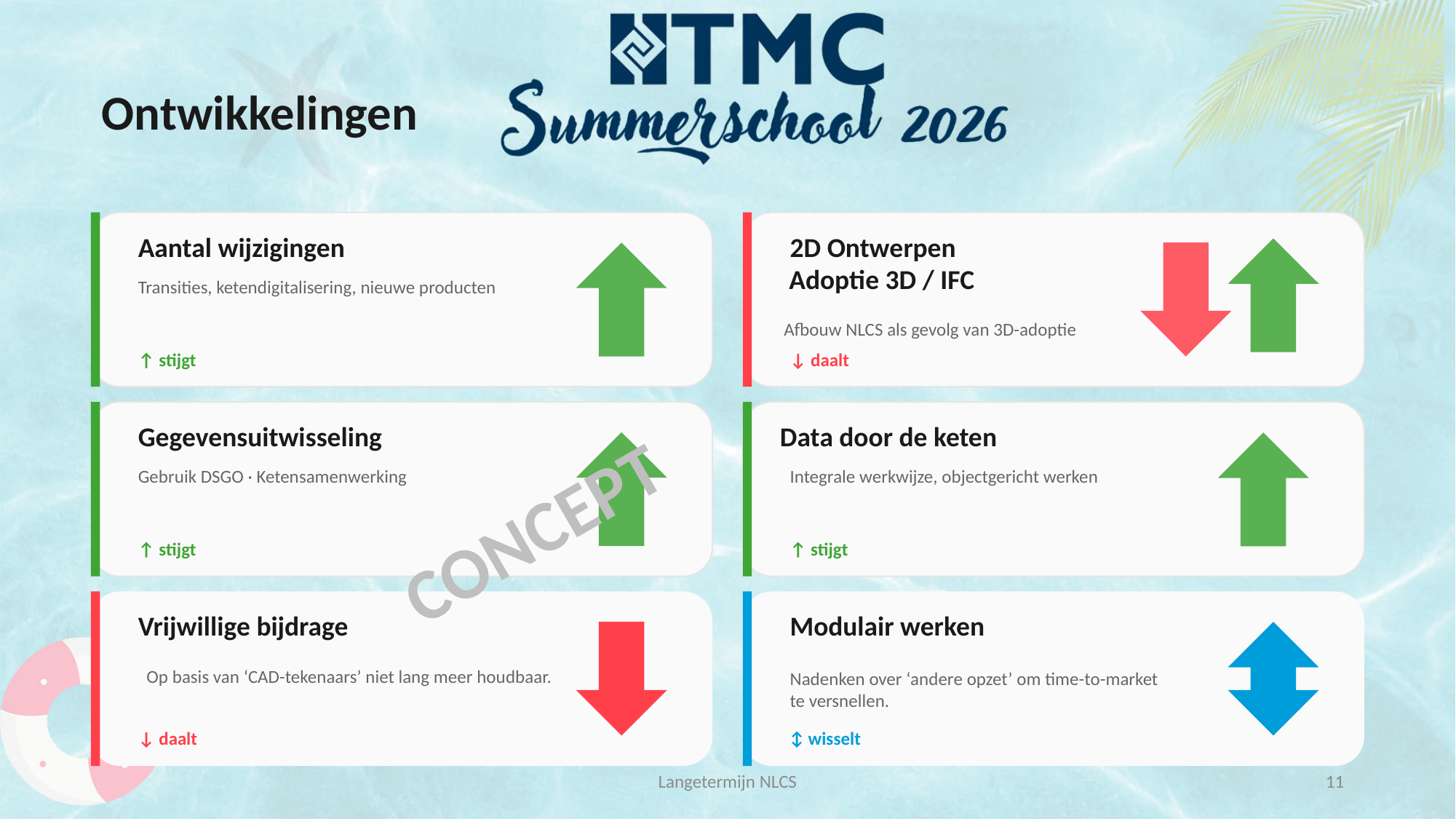

Ontwikkelingen

Aantal wijzigingen
2D Ontwerpen

Adoptie 3D / IFC
Transities, ketendigitalisering, nieuwe producten
Afbouw NLCS als gevolg van 3D-adoptie
↑ stijgt
↓ daalt
CONCEPT

Gegevensuitwisseling
Data door de keten

Gebruik DSGO · Ketensamenwerking
Integrale werkwijze, objectgericht werken
↑ stijgt
↑ stijgt

Vrijwillige bijdrage
Modulair werken

Op basis van ‘CAD-tekenaars’ niet lang meer houdbaar.
Nadenken over ‘andere opzet’ om time-to-market
te versnellen.
↓ daalt
↕ wisselt
Langetermijn NLCS
11